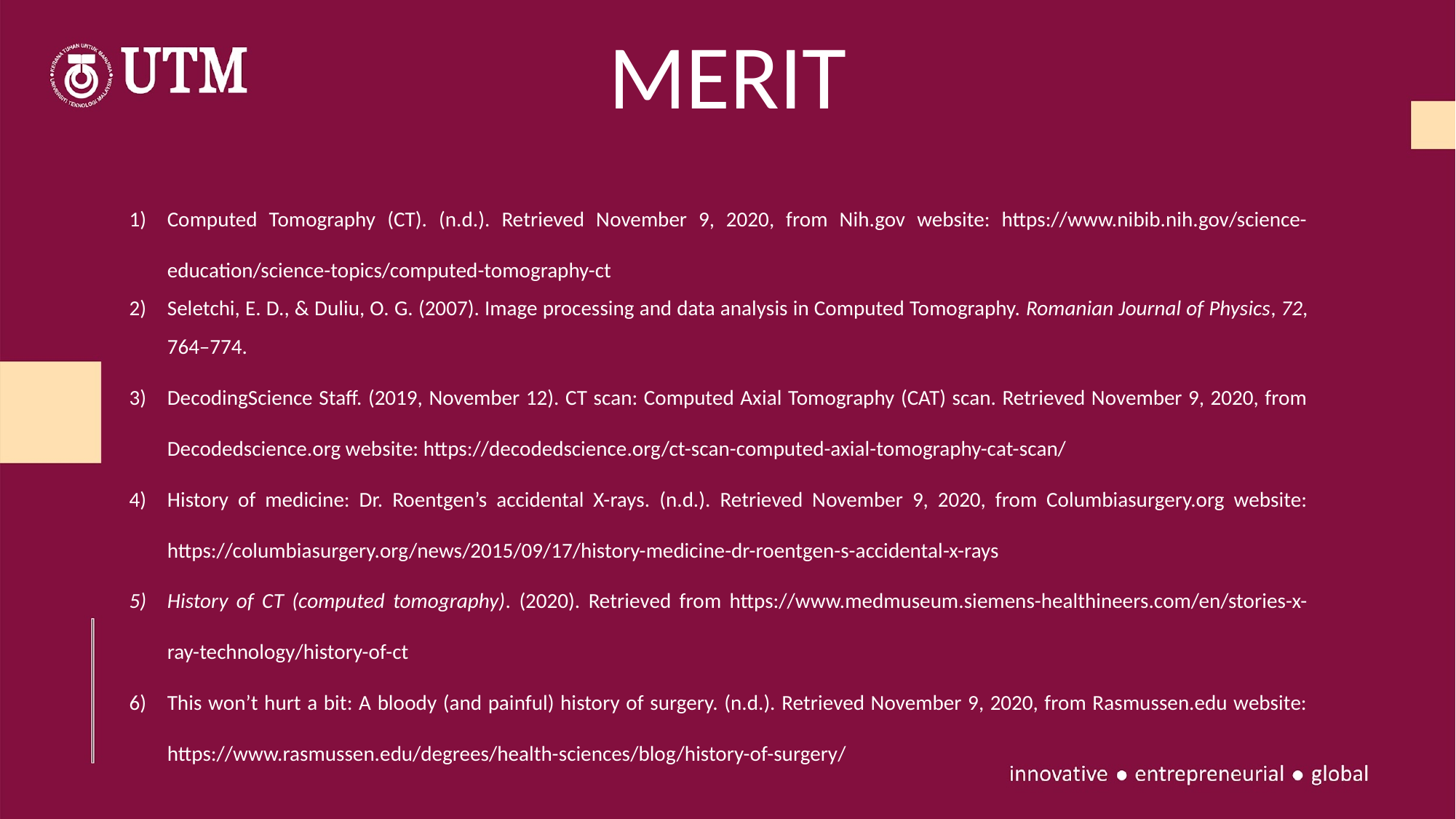

MERIT
Computed Tomography (CT). (n.d.). Retrieved November 9, 2020, from Nih.gov website: https://www.nibib.nih.gov/science-education/science-topics/computed-tomography-ct
Seletchi, E. D., & Duliu, O. G. (2007). Image processing and data analysis in Computed Tomography. Romanian Journal of Physics, 72, 764–774.
DecodingScience Staff. (2019, November 12). CT scan: Computed Axial Tomography (CAT) scan. Retrieved November 9, 2020, from Decodedscience.org website: https://decodedscience.org/ct-scan-computed-axial-tomography-cat-scan/
History of medicine: Dr. Roentgen’s accidental X-rays. (n.d.). Retrieved November 9, 2020, from Columbiasurgery.org website: https://columbiasurgery.org/news/2015/09/17/history-medicine-dr-roentgen-s-accidental-x-rays
History of CT (computed tomography). (2020). Retrieved from https://www.medmuseum.siemens-healthineers.com/en/stories-x-ray-technology/history-of-ct
This won’t hurt a bit: A bloody (and painful) history of surgery. (n.d.). Retrieved November 9, 2020, from Rasmussen.edu website: https://www.rasmussen.edu/degrees/health-sciences/blog/history-of-surgery/